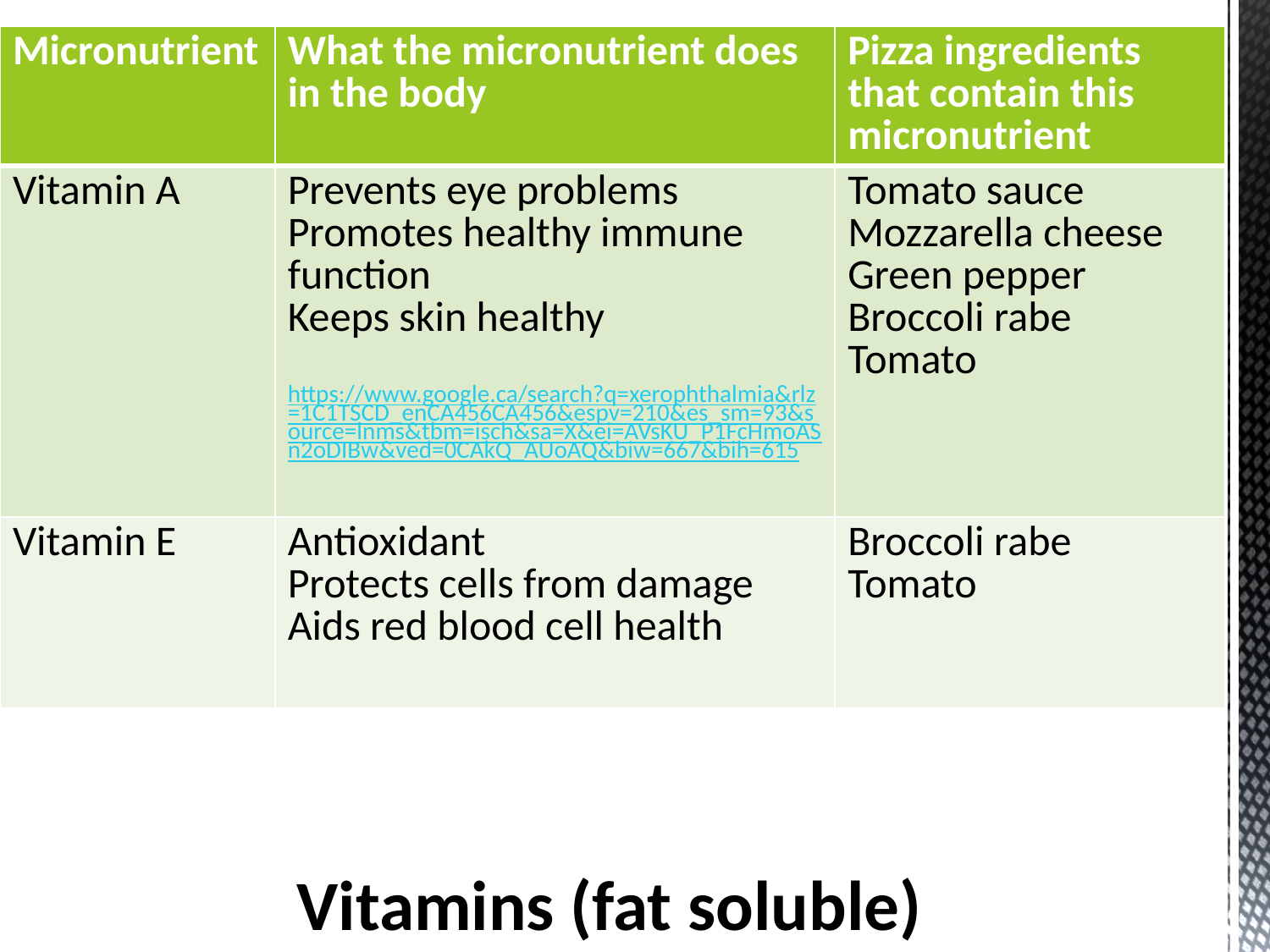

| Micronutrient | What the micronutrient does in the body | Pizza ingredients that contain this micronutrient |
| --- | --- | --- |
| Vitamin A | Prevents eye problems Promotes healthy immune function Keeps skin healthy https://www.google.ca/search?q=xerophthalmia&rlz=1C1TSCD\_enCA456CA456&espv=210&es\_sm=93&source=lnms&tbm=isch&sa=X&ei=AVsKU\_P1FcHmoASn2oDIBw&ved=0CAkQ\_AUoAQ&biw=667&bih=615 | Tomato sauce Mozzarella cheese Green pepper Broccoli rabe Tomato |
| Vitamin E | Antioxidant Protects cells from damage Aids red blood cell health | Broccoli rabe Tomato |
# Vitamins (fat soluble)